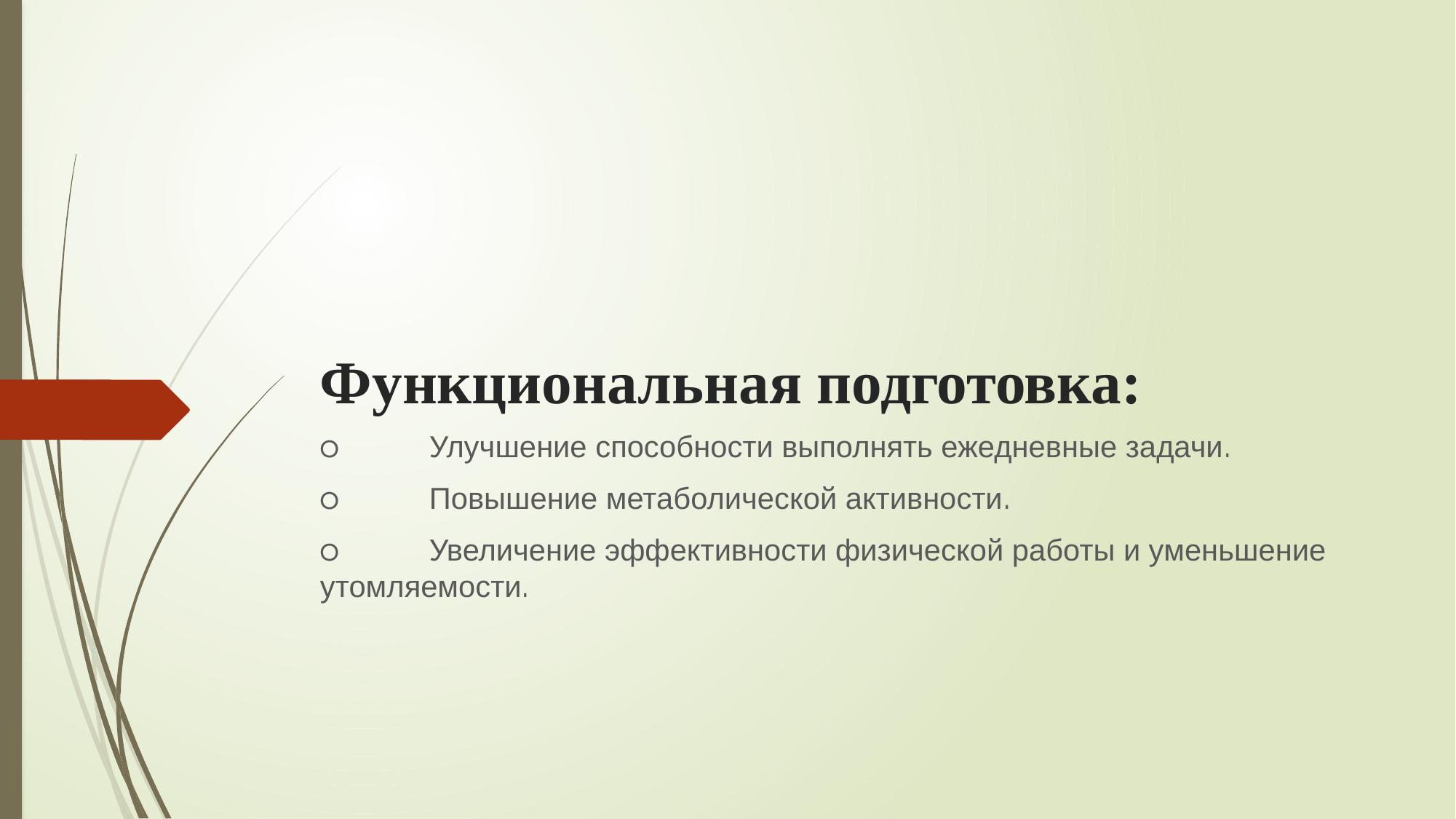

# Функциональная подготовка:
o	Улучшение способности выполнять ежедневные задачи.
o	Повышение метаболической активности.
o	Увеличение эффективности физической работы и уменьшение утомляемости.